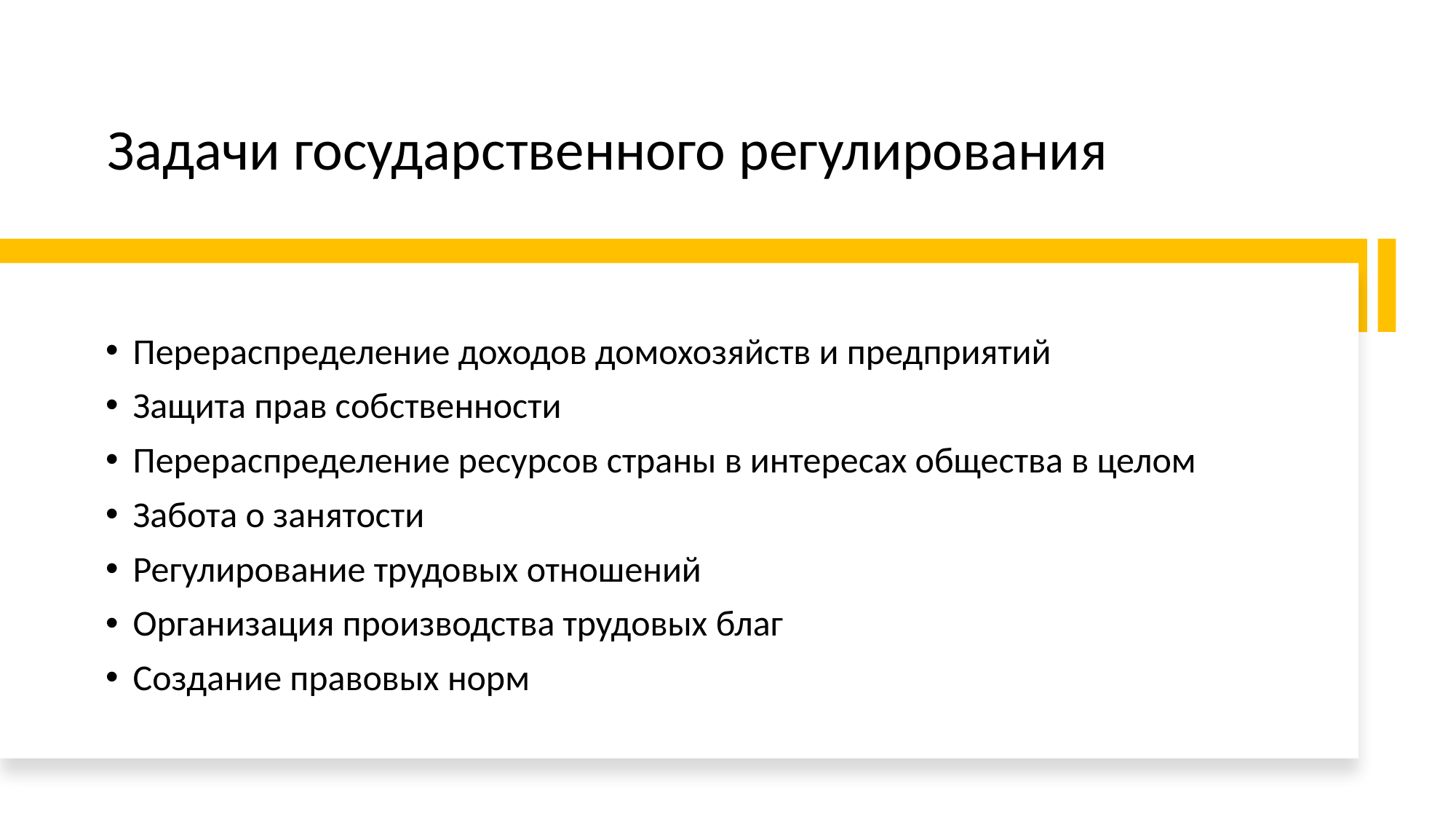

# Задачи государственного регулирования

Перераспределение доходов домохозяйств и предприятий
Защита прав собственности
Перераспределение ресурсов страны в интересах общества в целом
Забота о занятости
Регулирование трудовых отношений
Организация производства трудовых благ
Создание правовых норм